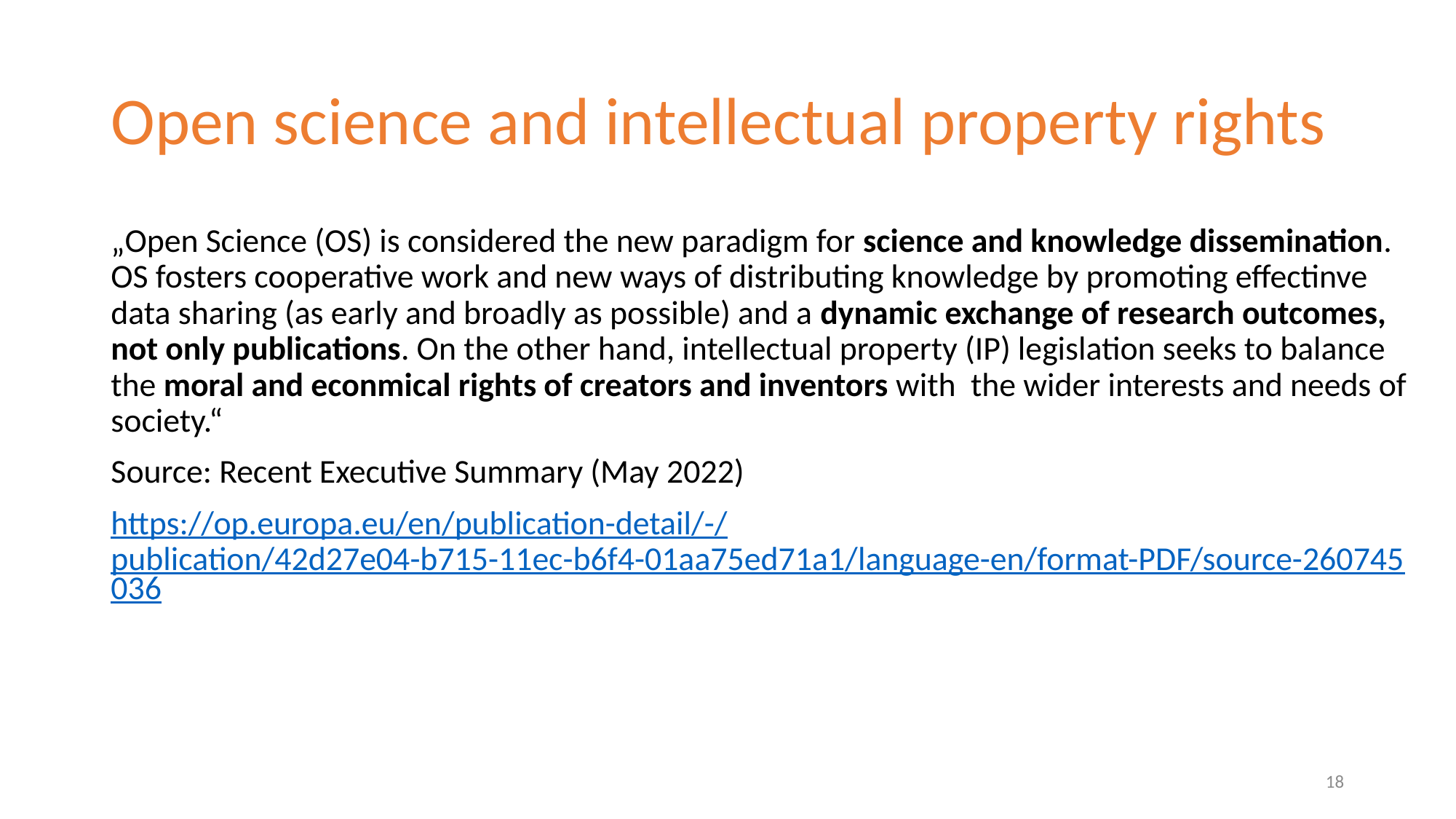

# Open science and intellectual property rights
„Open Science (OS) is considered the new paradigm for science and knowledge dissemination. OS fosters cooperative work and new ways of distributing knowledge by promoting effectinve data sharing (as early and broadly as possible) and a dynamic exchange of research outcomes, not only publications. On the other hand, intellectual property (IP) legislation seeks to balance the moral and econmical rights of creators and inventors with  the wider interests and needs of society.“
Source: Recent Executive Summary (May 2022)
https://op.europa.eu/en/publication-detail/-/publication/42d27e04-b715-11ec-b6f4-01aa75ed71a1/language-en/format-PDF/source-260745036

18